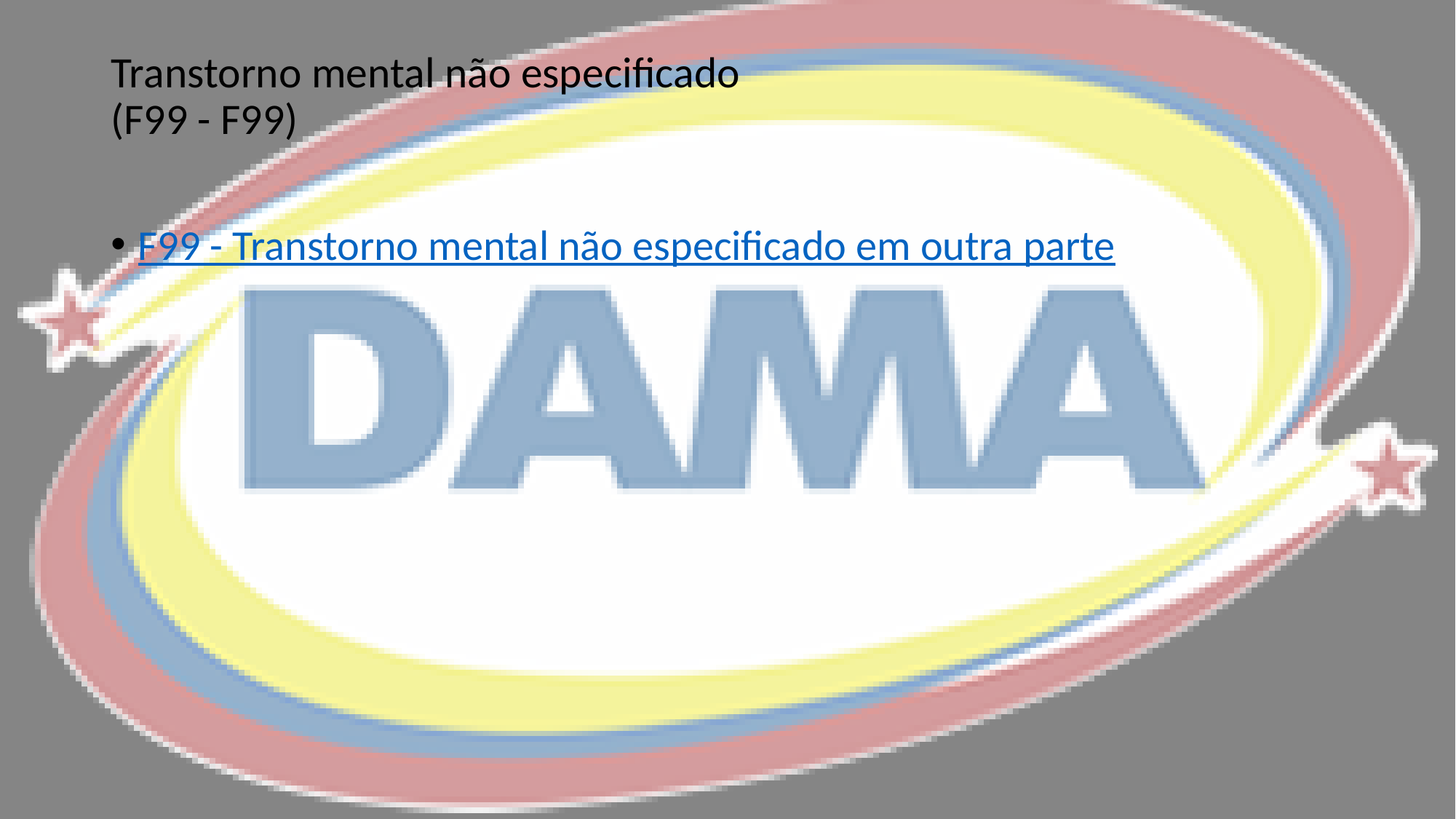

# Transtorno mental não especificado (F99 - F99)
F99 - Transtorno mental não especificado em outra parte